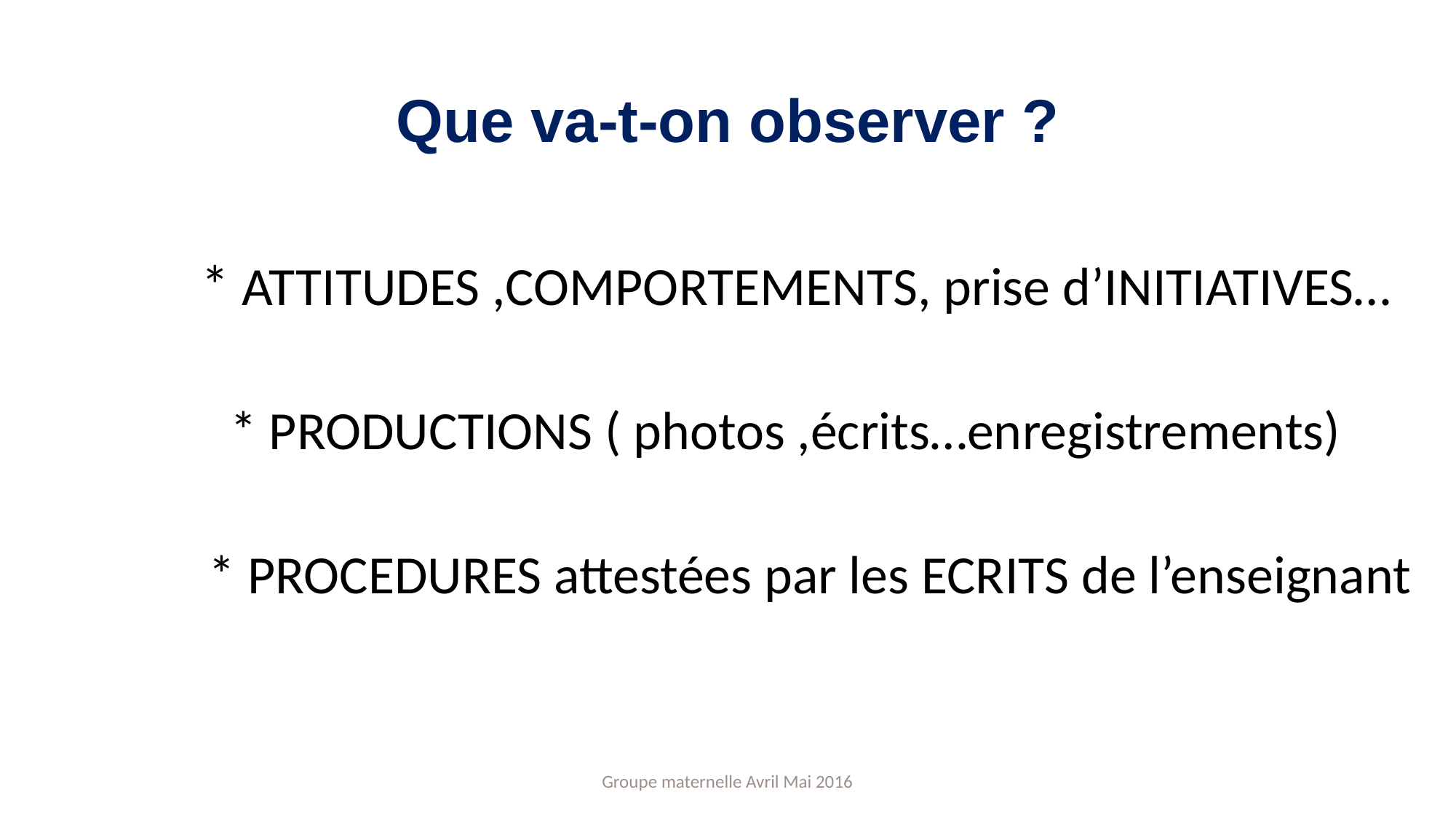

# Que va-t-on observer ?

  * ATTITUDES ,COMPORTEMENTS, prise d’INITIATIVES…

* PRODUCTIONS ( photos ,écrits…enregistrements)

    * PROCEDURES attestées par les ECRITS de l’enseignant

Groupe maternelle Avril Mai 2016